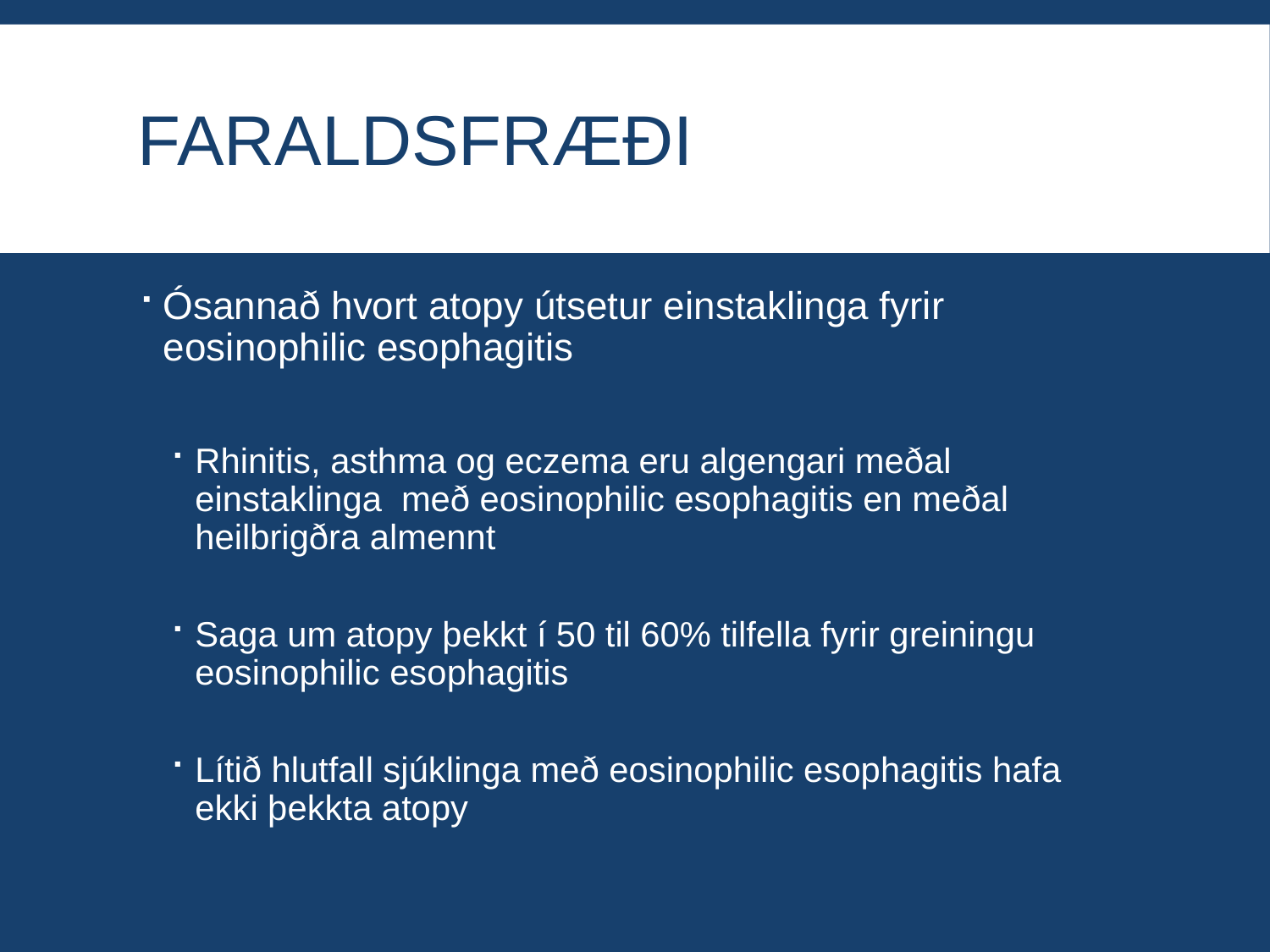

# Faraldsfræði
Ósannað hvort atopy útsetur einstaklinga fyrir eosinophilic esophagitis

Rhinitis, asthma og eczema eru algengari meðal einstaklinga  með eosinophilic esophagitis en meðal heilbrigðra almennt

Saga um atopy þekkt í 50 til 60% tilfella fyrir greiningu eosinophilic esophagitis

Lítið hlutfall sjúklinga með eosinophilic esophagitis hafa ekki þekkta atopy